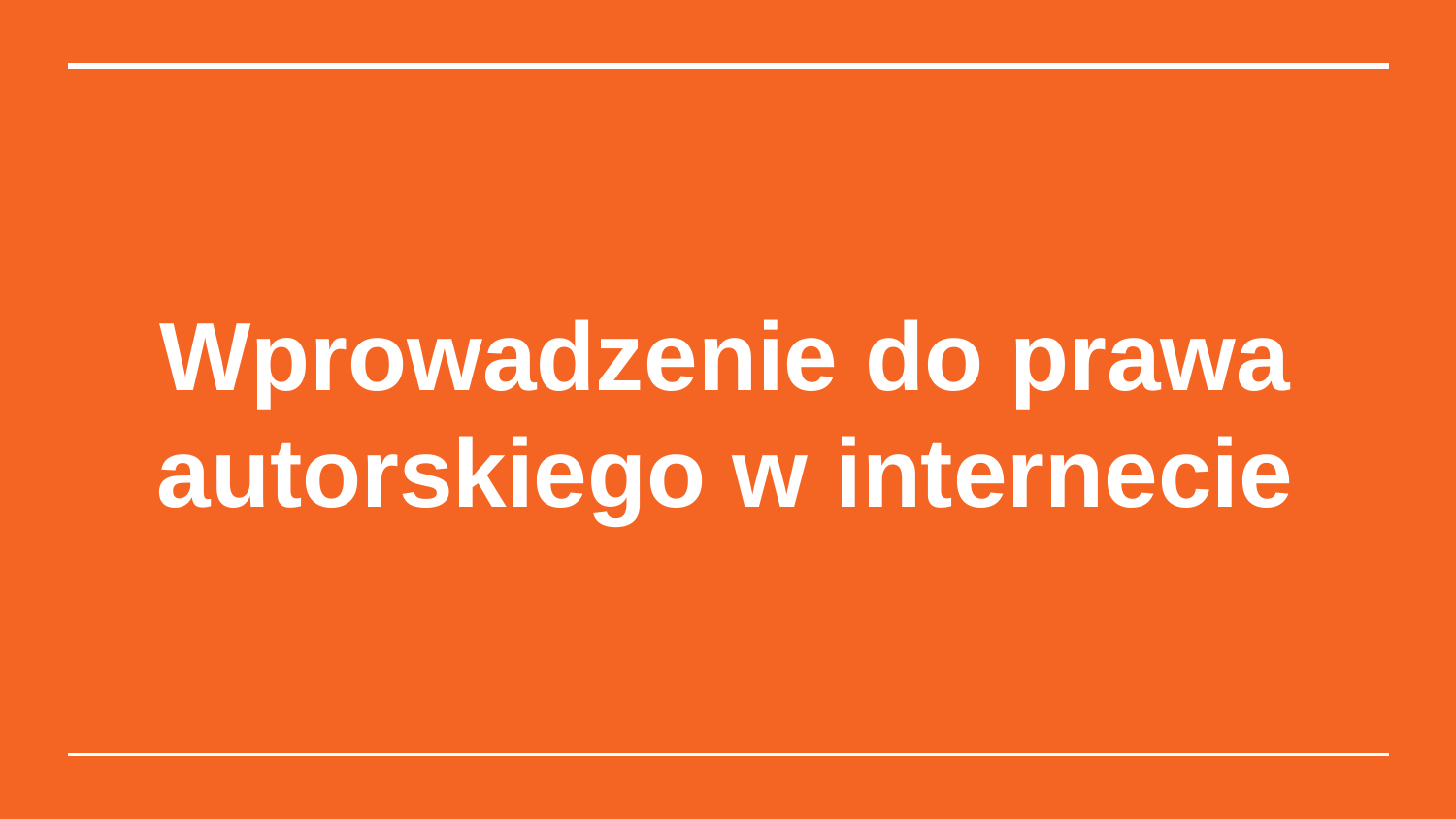

# Wprowadzenie do prawa autorskiego w internecie